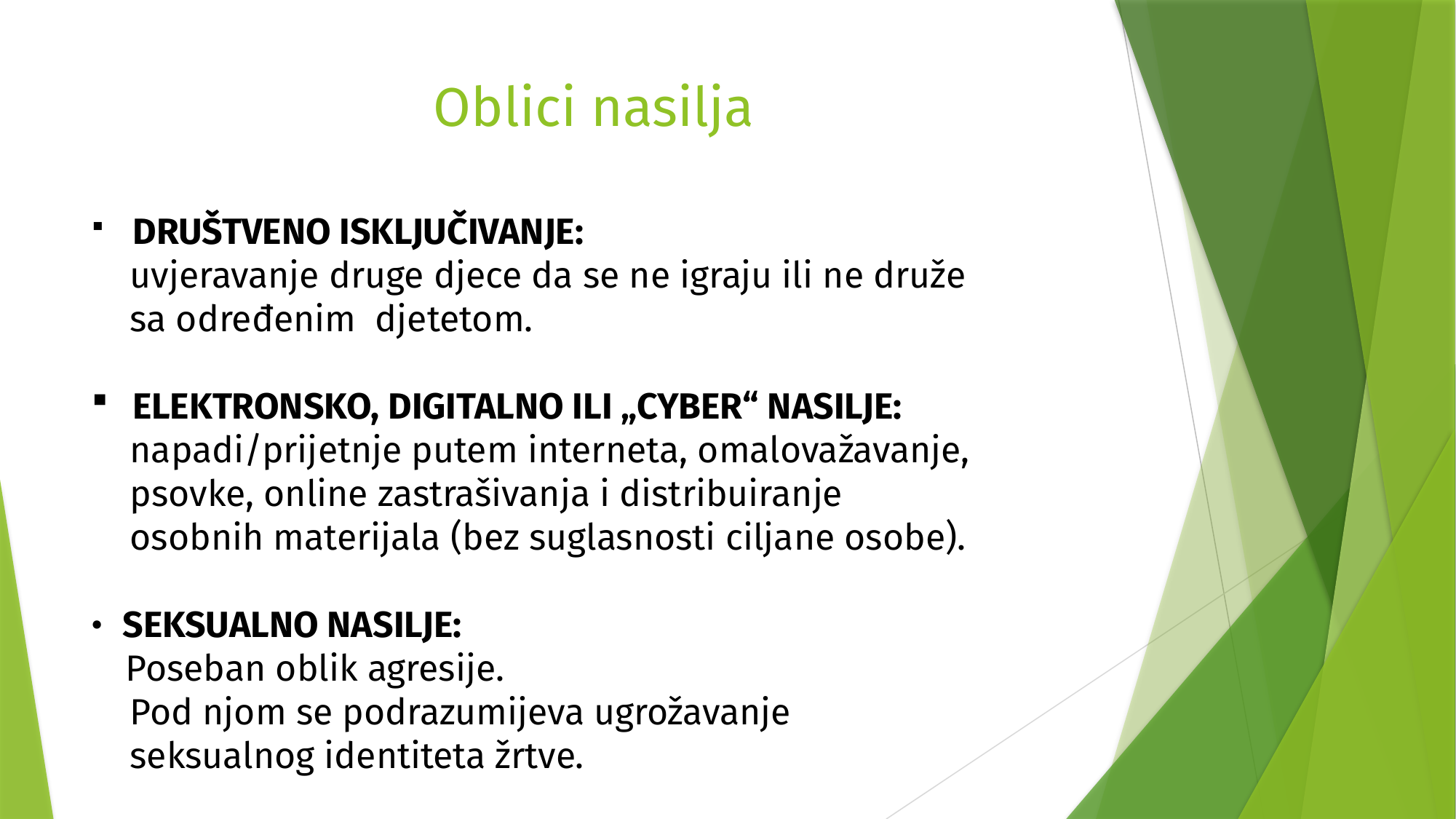

# Oblici nasilja
 DRUŠTVENO ISKLJUČIVANJE:
    uvjeravanje druge djece da se ne igraju ili ne druže
    sa određenim  djetetom.

ELEKTRONSKO, DIGITALNO ILI „CYBER“ NASILJE:
    napadi/prijetnje putem interneta, omalovažavanje,
    psovke, online zastrašivanja i distribuiranje
    osobnih materijala (bez suglasnosti ciljane osobe).

•  SEKSUALNO NASILJE:
    Poseban oblik agresije.
    Pod njom se podrazumijeva ugrožavanje
    seksualnog identiteta žrtve.